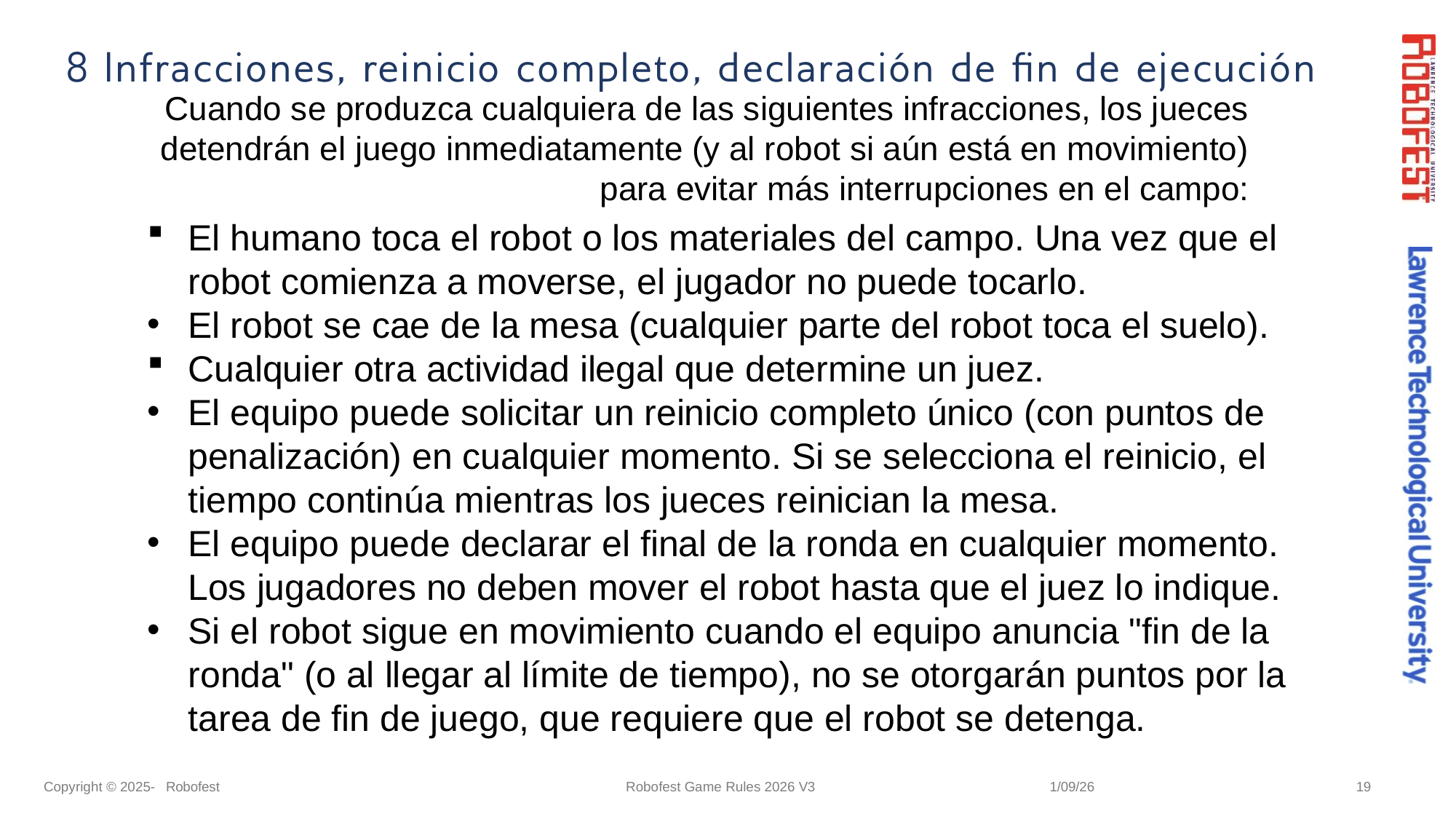

Cuando se produzca cualquiera de las siguientes infracciones, los jueces detendrán el juego inmediatamente (y al robot si aún está en movimiento) para evitar más interrupciones en el campo:
# 8 Infracciones, reinicio completo, declaración de fin de ejecución
El humano toca el robot o los materiales del campo. Una vez que el robot comienza a moverse, el jugador no puede tocarlo.
El robot se cae de la mesa (cualquier parte del robot toca el suelo).
Cualquier otra actividad ilegal que determine un juez.
El equipo puede solicitar un reinicio completo único (con puntos de penalización) en cualquier momento. Si se selecciona el reinicio, el tiempo continúa mientras los jueces reinician la mesa.
El equipo puede declarar el final de la ronda en cualquier momento. Los jugadores no deben mover el robot hasta que el juez lo indique.
Si el robot sigue en movimiento cuando el equipo anuncia "fin de la ronda" (o al llegar al límite de tiempo), no se otorgarán puntos por la tarea de fin de juego, que requiere que el robot se detenga.
Copyright © 2025- Robofest
Robofest Game Rules 2026 V3
1/09/26
19